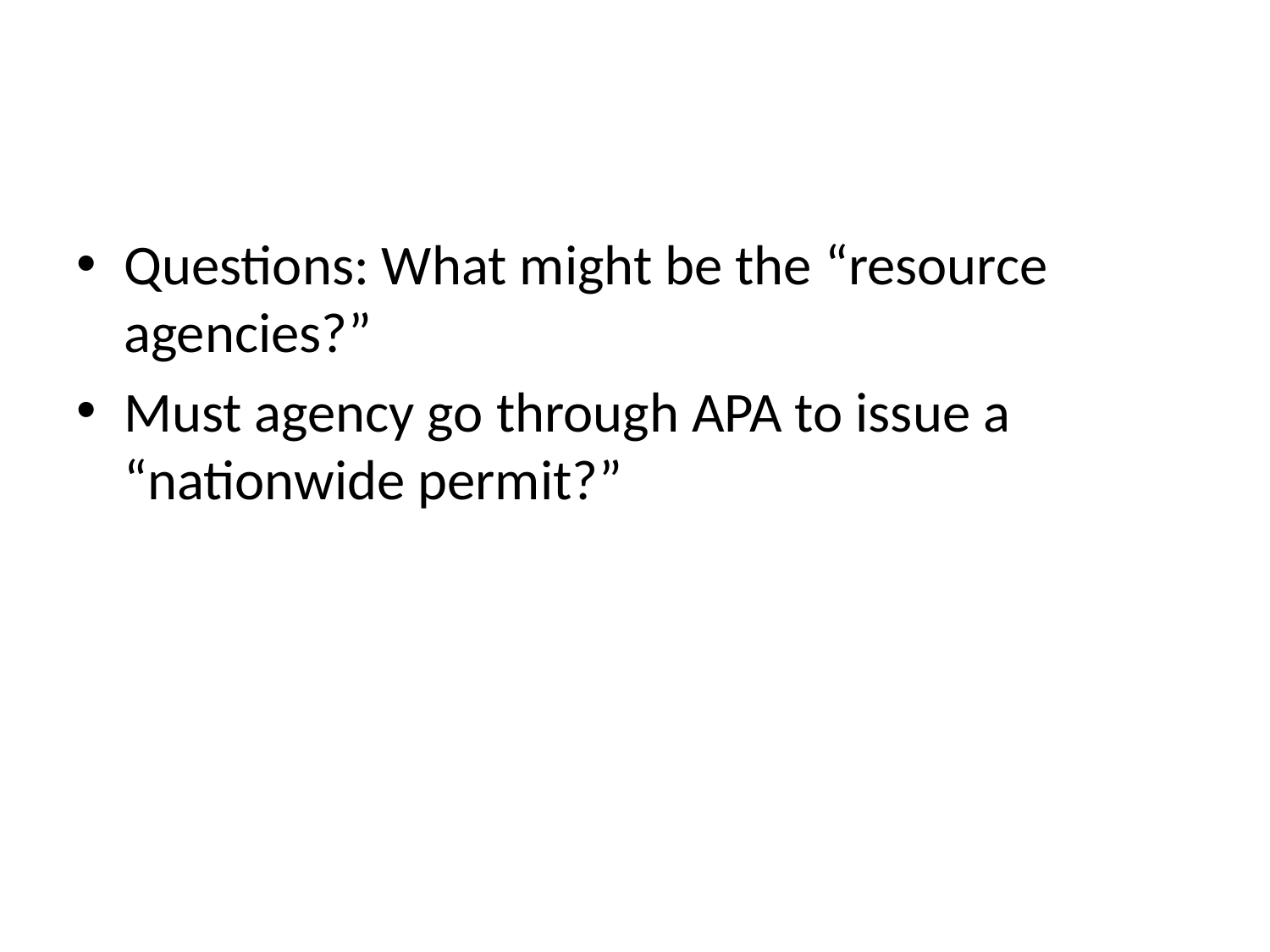

#
Questions: What might be the “resource agencies?”
Must agency go through APA to issue a “nationwide permit?”